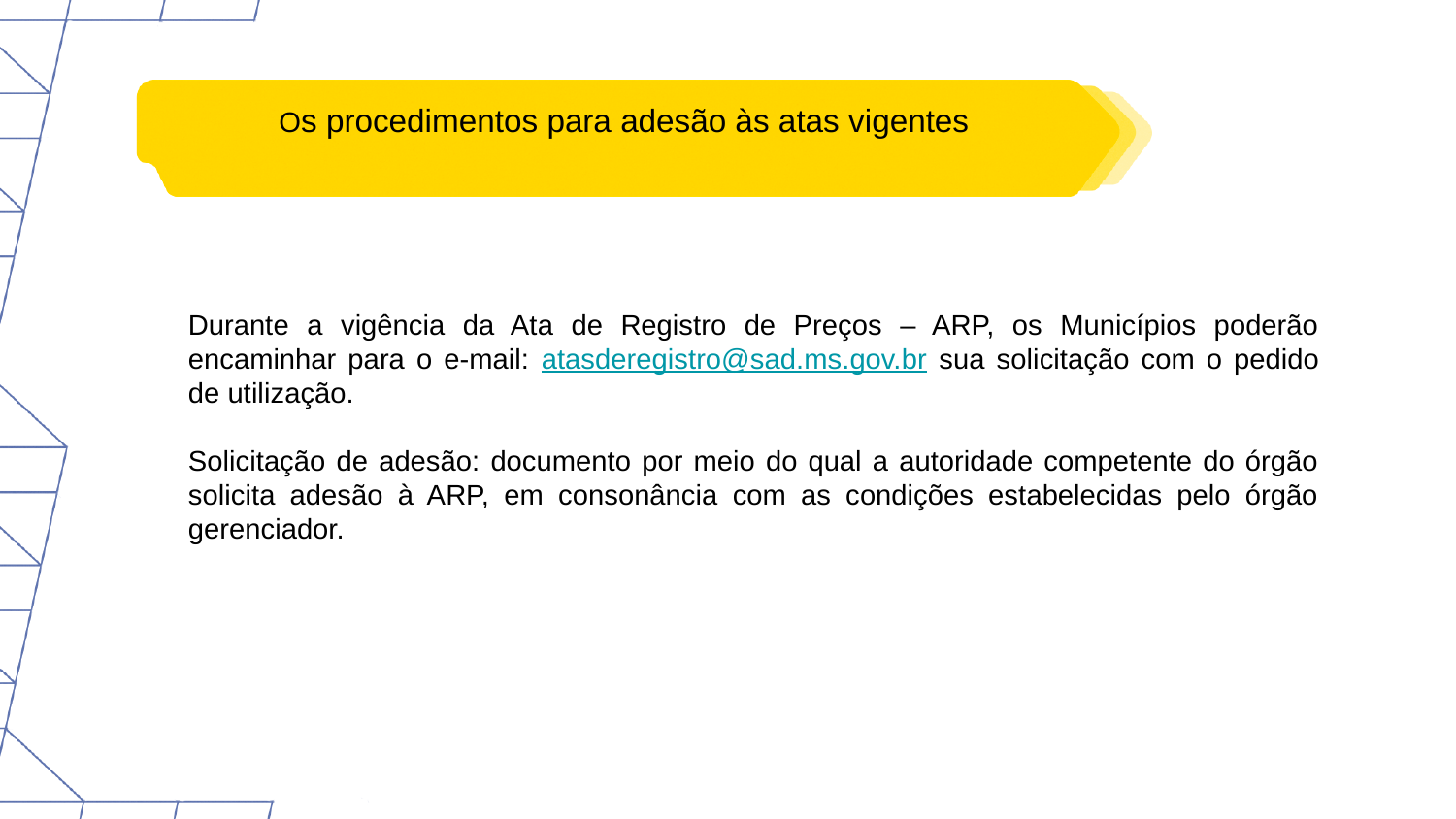

Os procedimentos para adesão às atas vigentes

Durante a vigência da Ata de Registro de Preços – ARP, os Municípios poderão encaminhar para o e-mail: atasderegistro@sad.ms.gov.br sua solicitação com o pedido de utilização.

Solicitação de adesão: documento por meio do qual a autoridade competente do órgão solicita adesão à ARP, em consonância com as condições estabelecidas pelo órgão gerenciador.